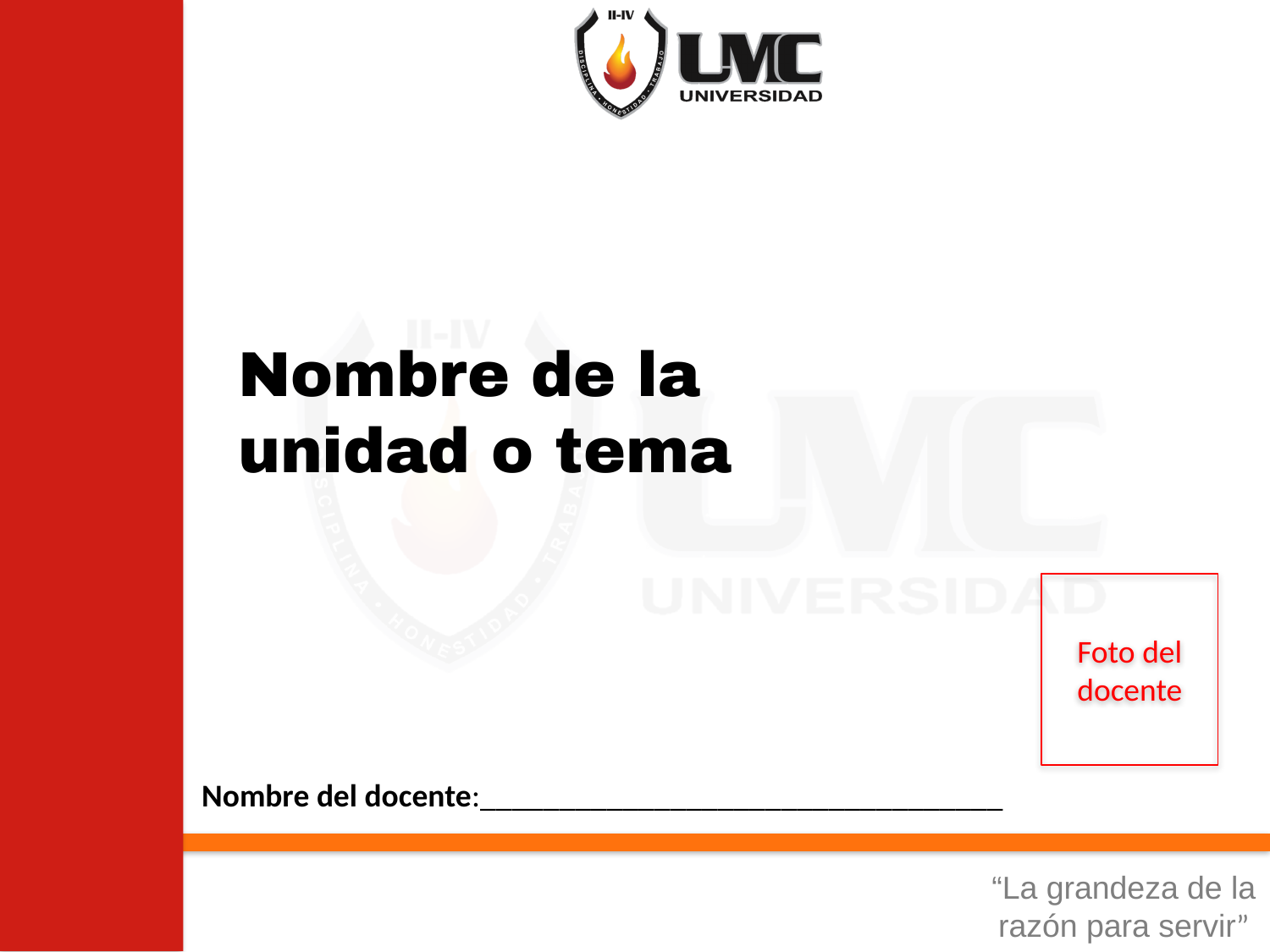

Nombre de la
unidad o tema
Foto del docente
Nombre del docente:_________________________________